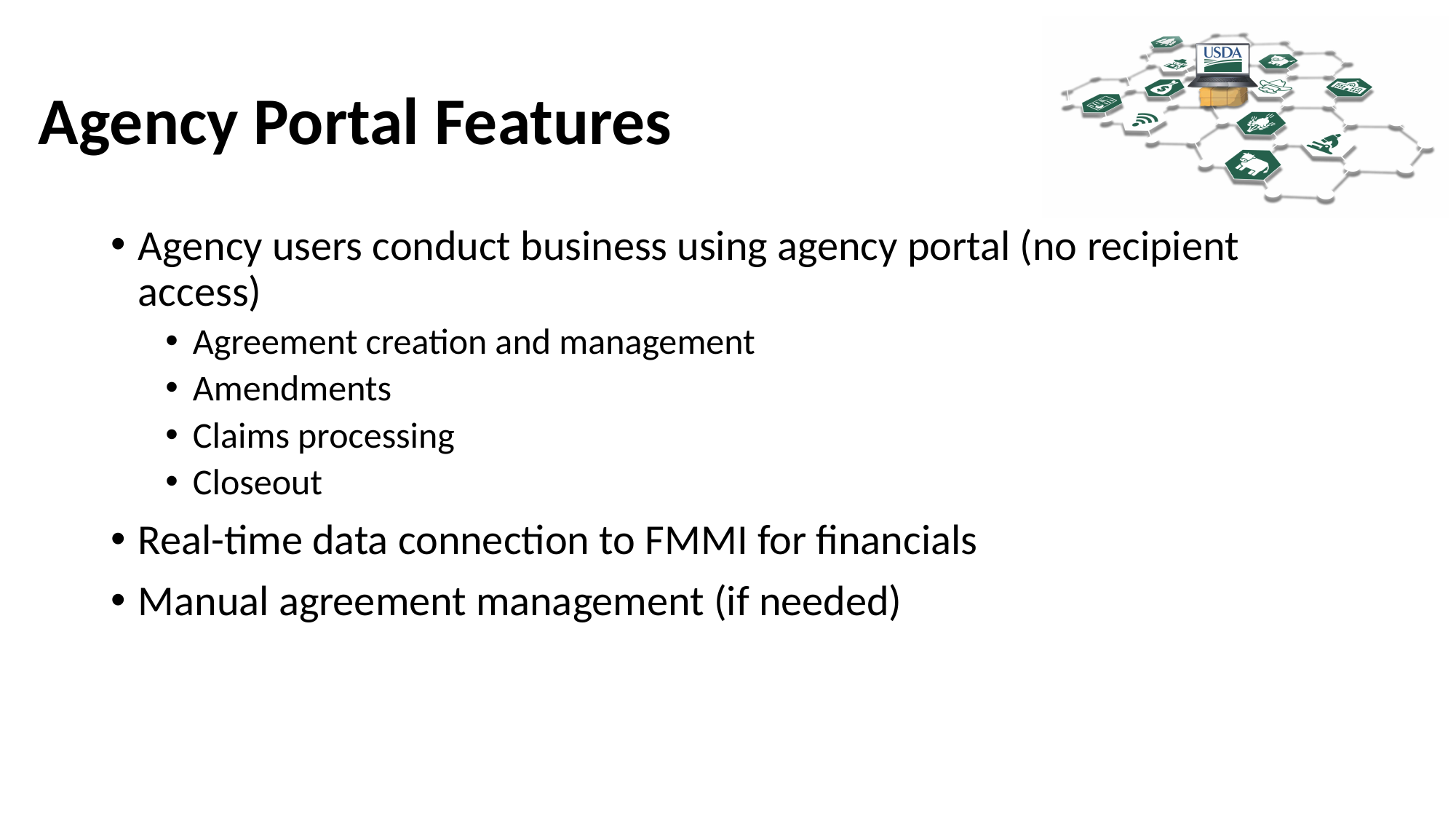

# Agency Portal Features
Agency users conduct business using agency portal (no recipient access)
Agreement creation and management
Amendments
Claims processing
Closeout
Real-time data connection to FMMI for financials
Manual agreement management (if needed)